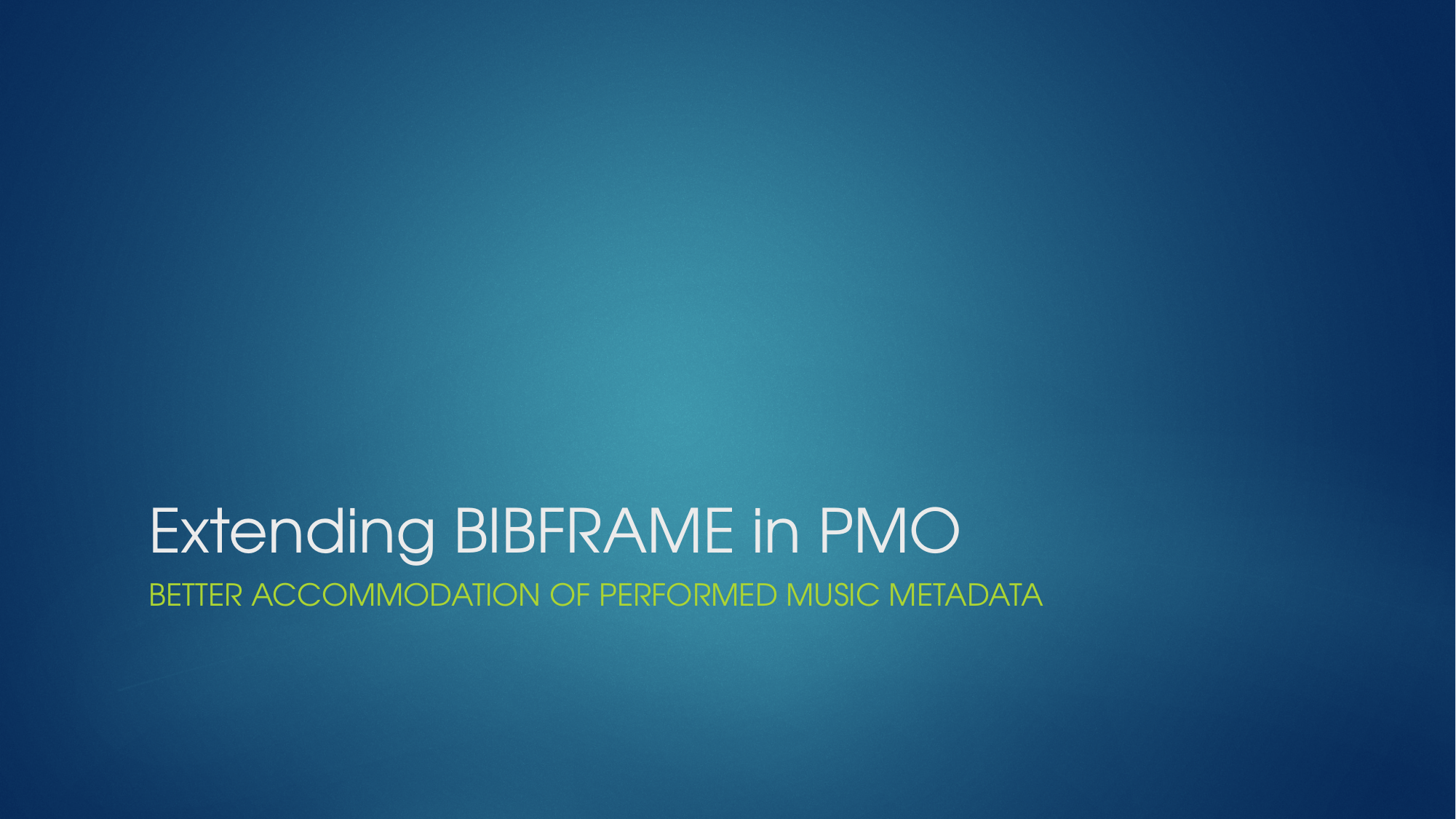

# Extending BIBFRAME in PMO
better accommodation of performed music metadata